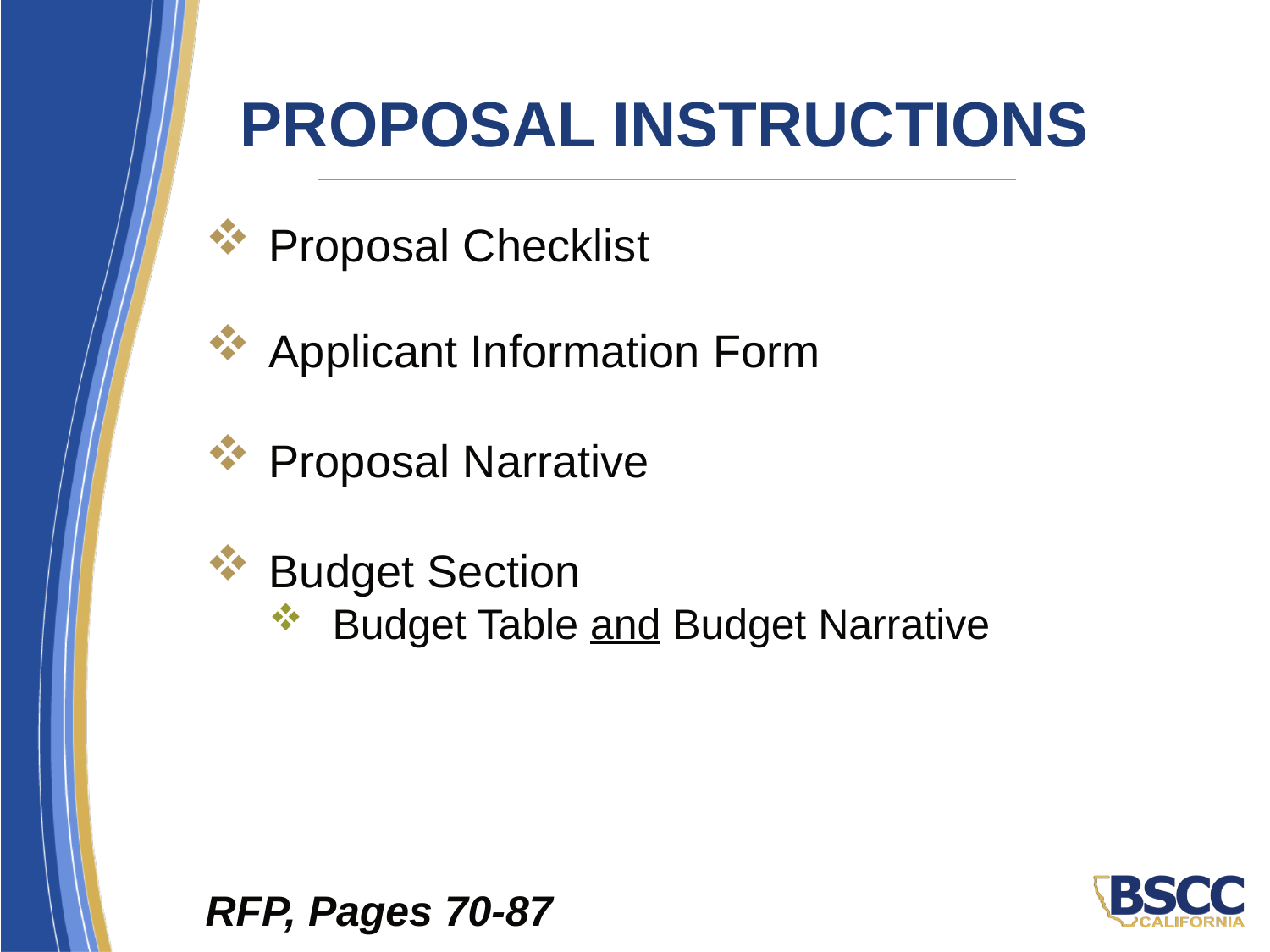

# Proposal Instructions
Proposal Checklist

Applicant Information Form

Proposal Narrative

Budget Section
Budget Table and Budget Narrative

RFP, Pages 70-87